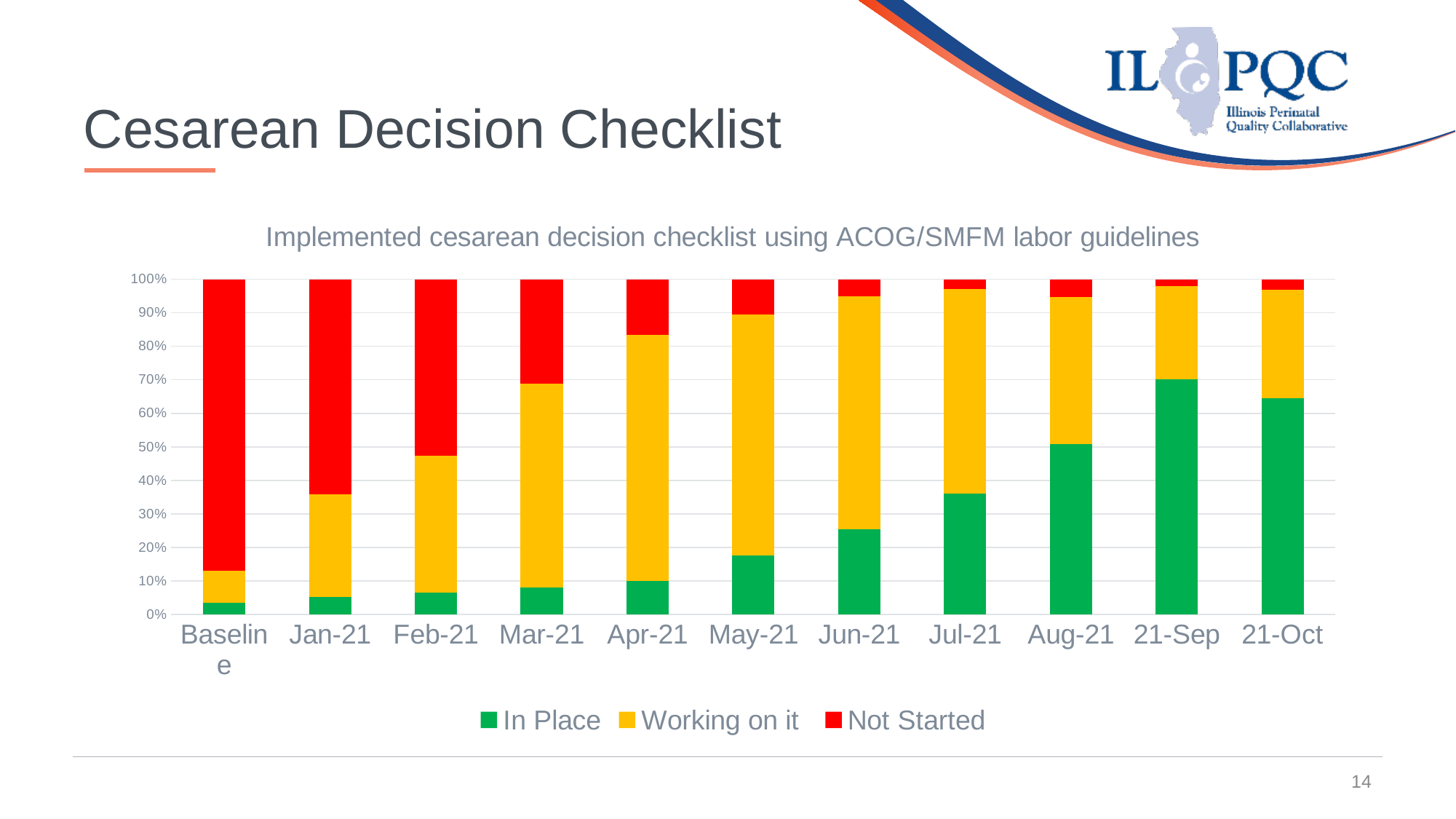

14
Cesarean Decision Checklist

### Chart: Implemented cesarean decision checklist using ACOG/SMFM labor guidelines

| Category | In Place | Working on it  | Not Started |
|---|---|---|---|
| Baseline | 3.58 | 9.52 | 86.9 |
| Jan-21 | 5.13 | 30.77 | 64.1 |
| Feb-21 | 6.58 | 40.79 | 52.63 |
| Mar-21 | 8.11 | 60.81 | 31.08 |
| Apr-21 | 10.0 | 73.33 | 16.67 |
| May-21 | 17.54 | 71.93 | 10.53 |
| Jun-21 | 25.42 | 69.49 | 5.09 |
| Jul-21 | 35.38 | 60.0 | 2.78 |
| Aug-21 | 50.88 | 43.86 | 5.26 |
| 21-Sep | 70.21 | 27.66 | 2.13 |
| 21-Oct | 64.52 | 32.26 | 3.22 |